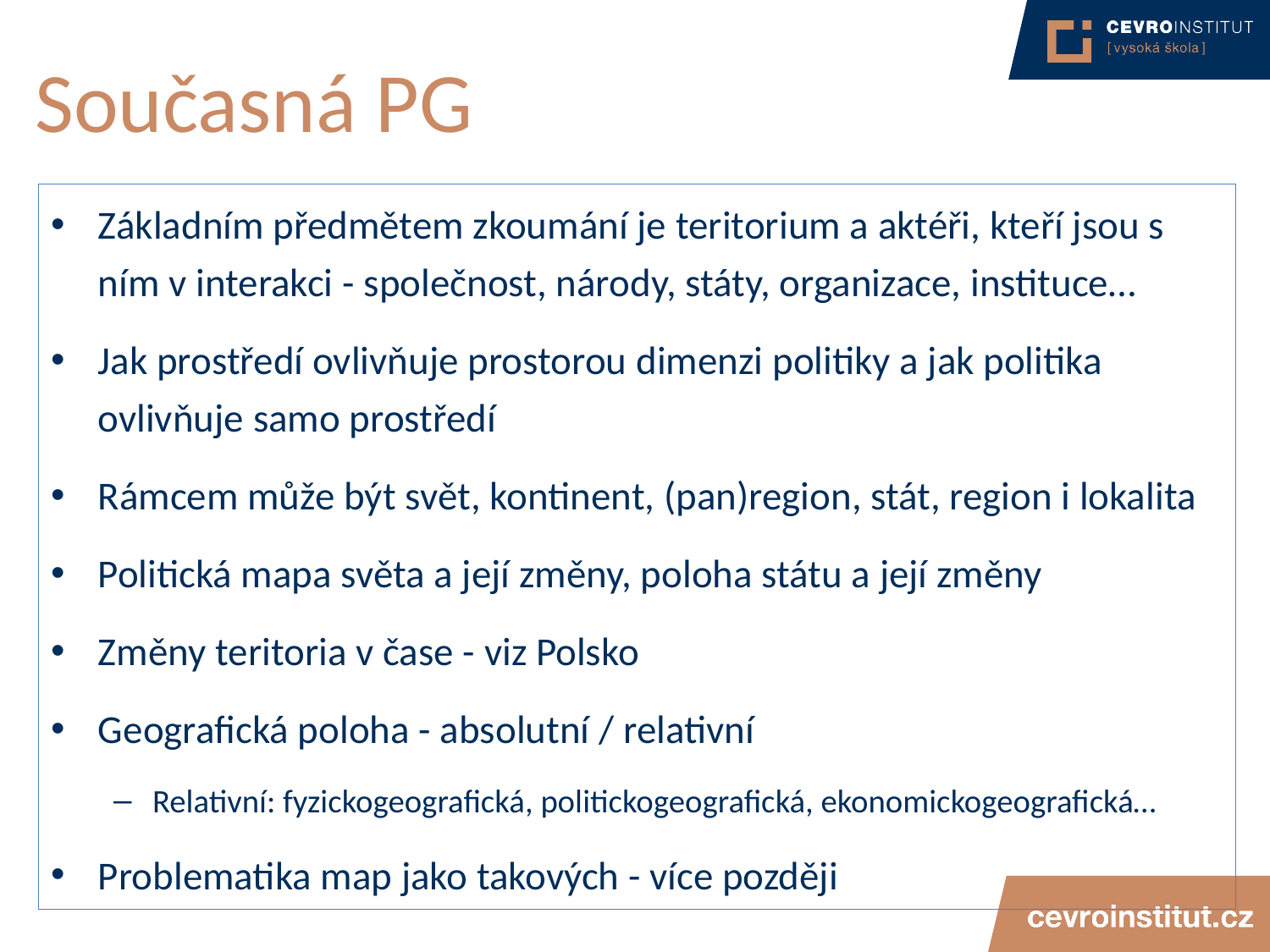

# Současná PG
Základním předmětem zkoumání je teritorium a aktéři, kteří jsou s ním v interakci - společnost, národy, státy, organizace, instituce…
Jak prostředí ovlivňuje prostorou dimenzi politiky a jak politika ovlivňuje samo prostředí
Rámcem může být svět, kontinent, (pan)region, stát, region i lokalita
Politická mapa světa a její změny, poloha státu a její změny
Změny teritoria v čase - viz Polsko
Geografická poloha - absolutní / relativní
Relativní: fyzickogeografická, politickogeografická, ekonomickogeografická…
Problematika map jako takových - více později